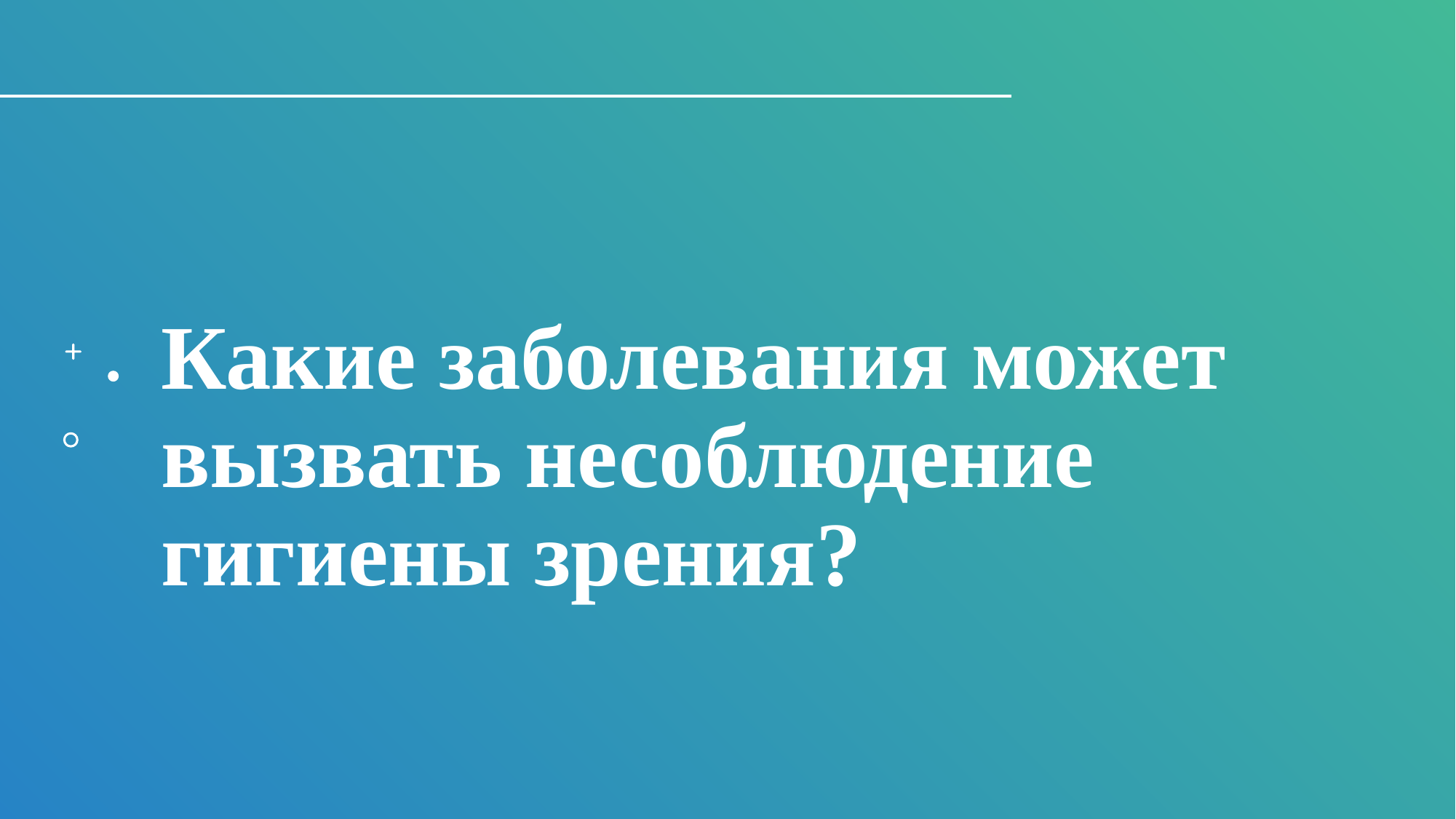

# Какие заболевания может вызвать несоблюдение гигиены зрения?